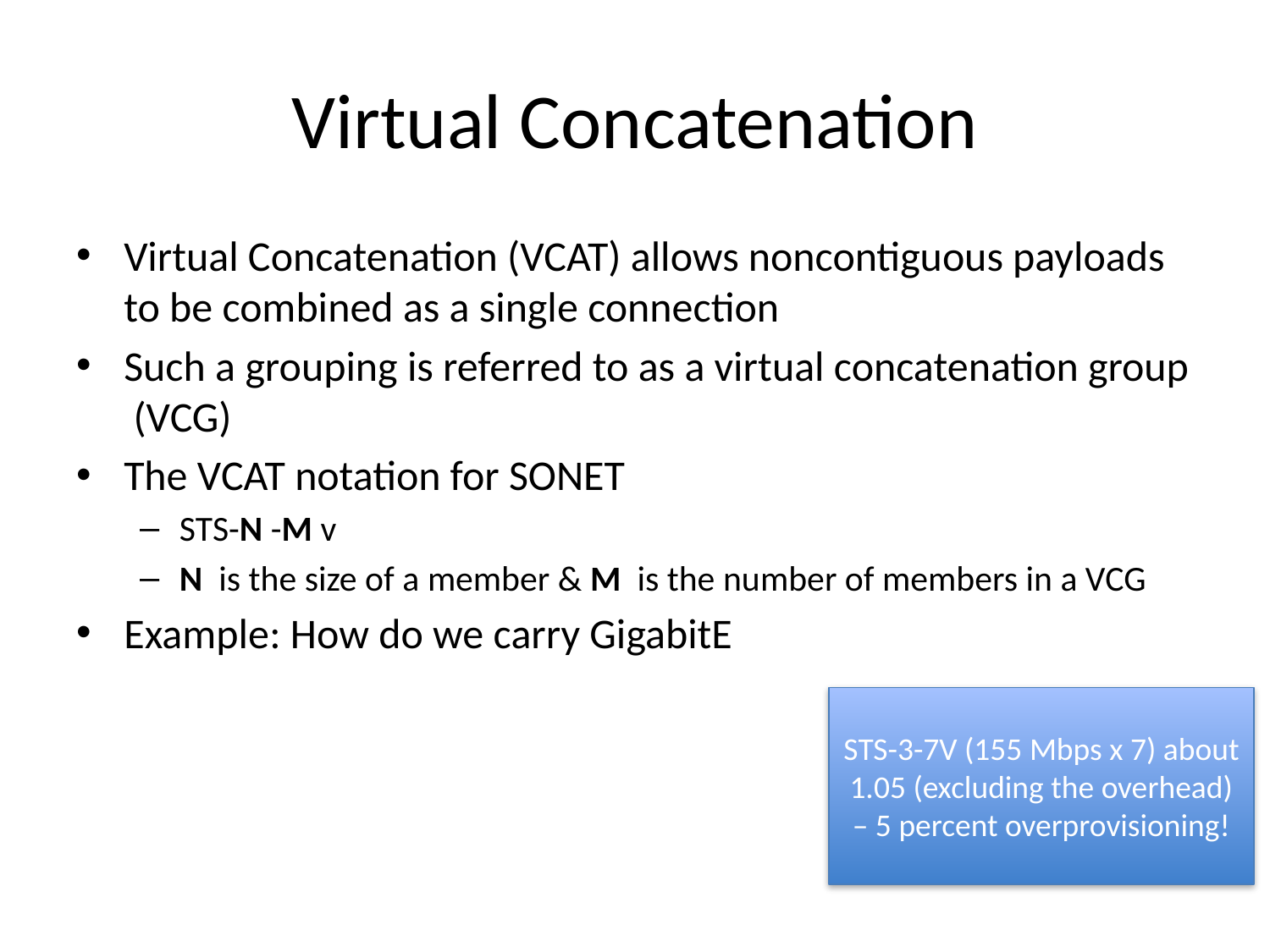

# Virtual Concatenation
Virtual Concatenation (VCAT) allows noncontiguous payloads to be combined as a single connection
Such a grouping is referred to as a virtual concatenation group  (VCG)
The VCAT notation for SONET
STS-N -M v
N  is the size of a member & M  is the number of members in a VCG
Example: How do we carry GigabitE
STS-3-7V (155 Mbps x 7) about 1.05 (excluding the overhead) – 5 percent overprovisioning!